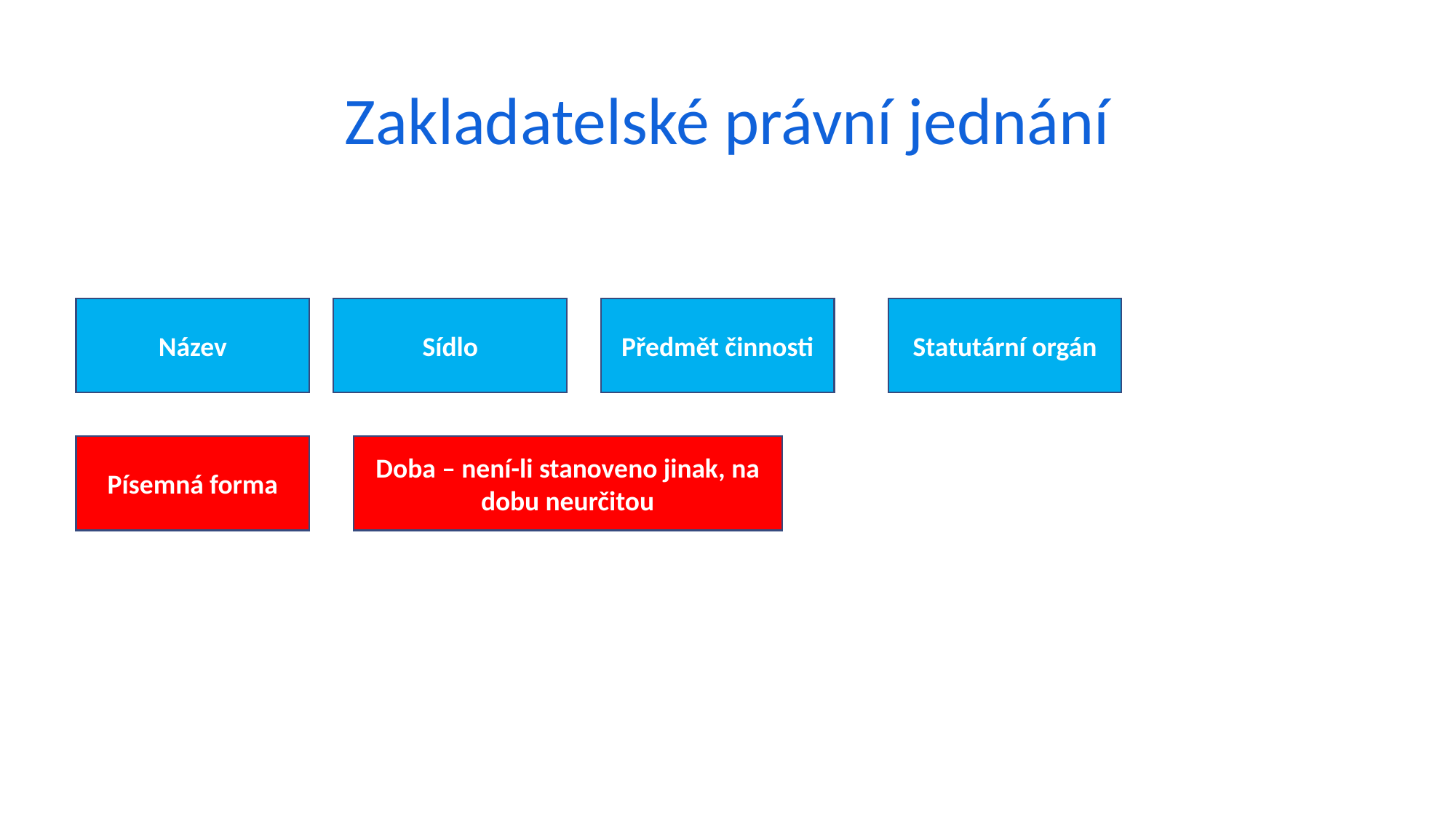

# Zakladatelské právní jednání
Název
Sídlo
Předmět činnosti
Statutární orgán
Písemná forma
Doba – není-li stanoveno jinak, na dobu neurčitou